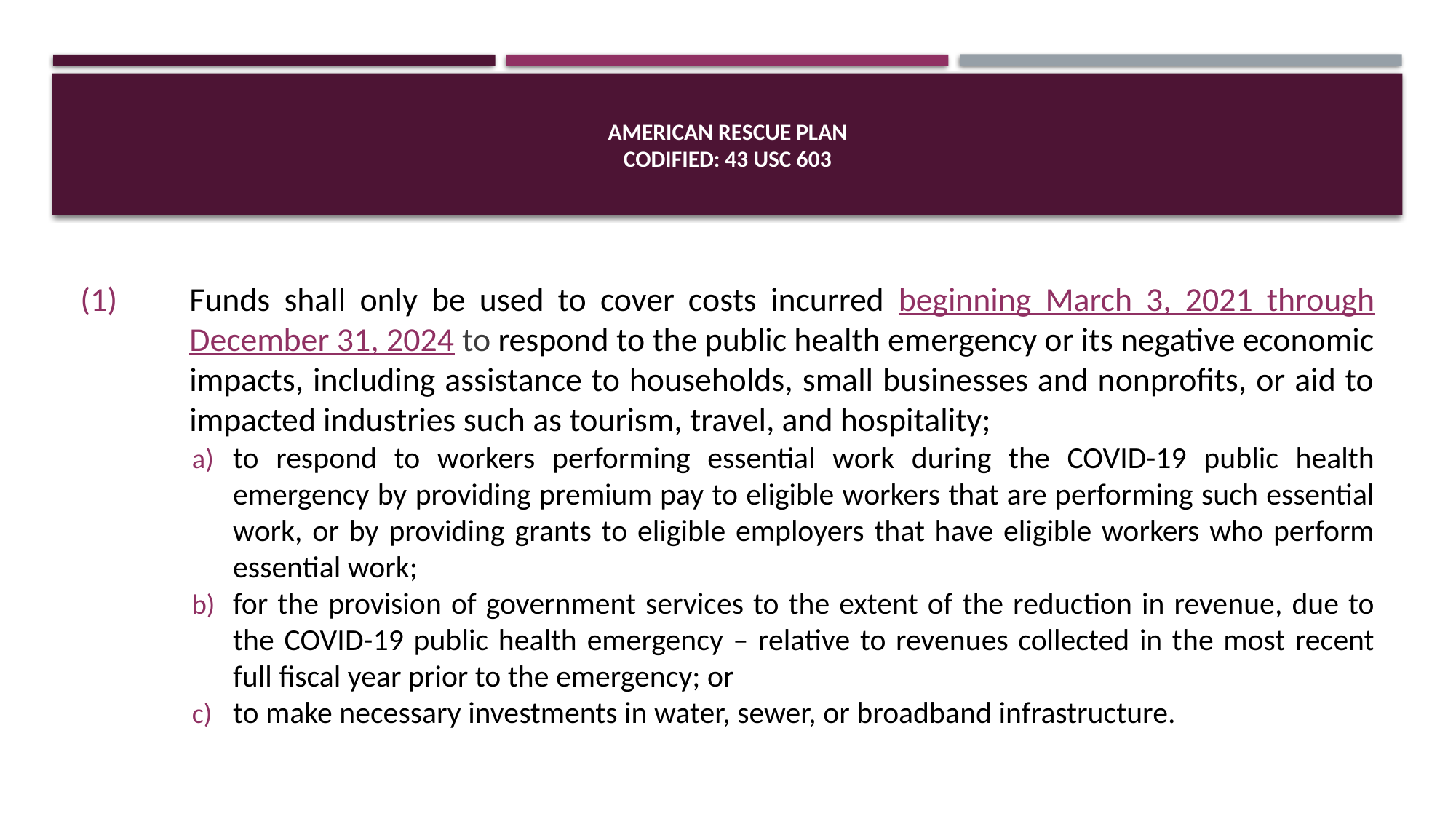

# American rescue plan CODIFIED: 43 USC 603
(1)	Funds shall only be used to cover costs incurred beginning March 3, 2021 through 	December 31, 2024 to respond to the public health emergency or its negative economic 	impacts, including assistance to households, small businesses and nonprofits, or aid to 	impacted industries such as tourism, travel, and hospitality;
to respond to workers performing essential work during the COVID-19 public health emergency by providing premium pay to eligible workers that are performing such essential work, or by providing grants to eligible employers that have eligible workers who perform essential work;
for the provision of government services to the extent of the reduction in revenue, due to the COVID-19 public health emergency – relative to revenues collected in the most recent full fiscal year prior to the emergency; or
to make necessary investments in water, sewer, or broadband infrastructure.